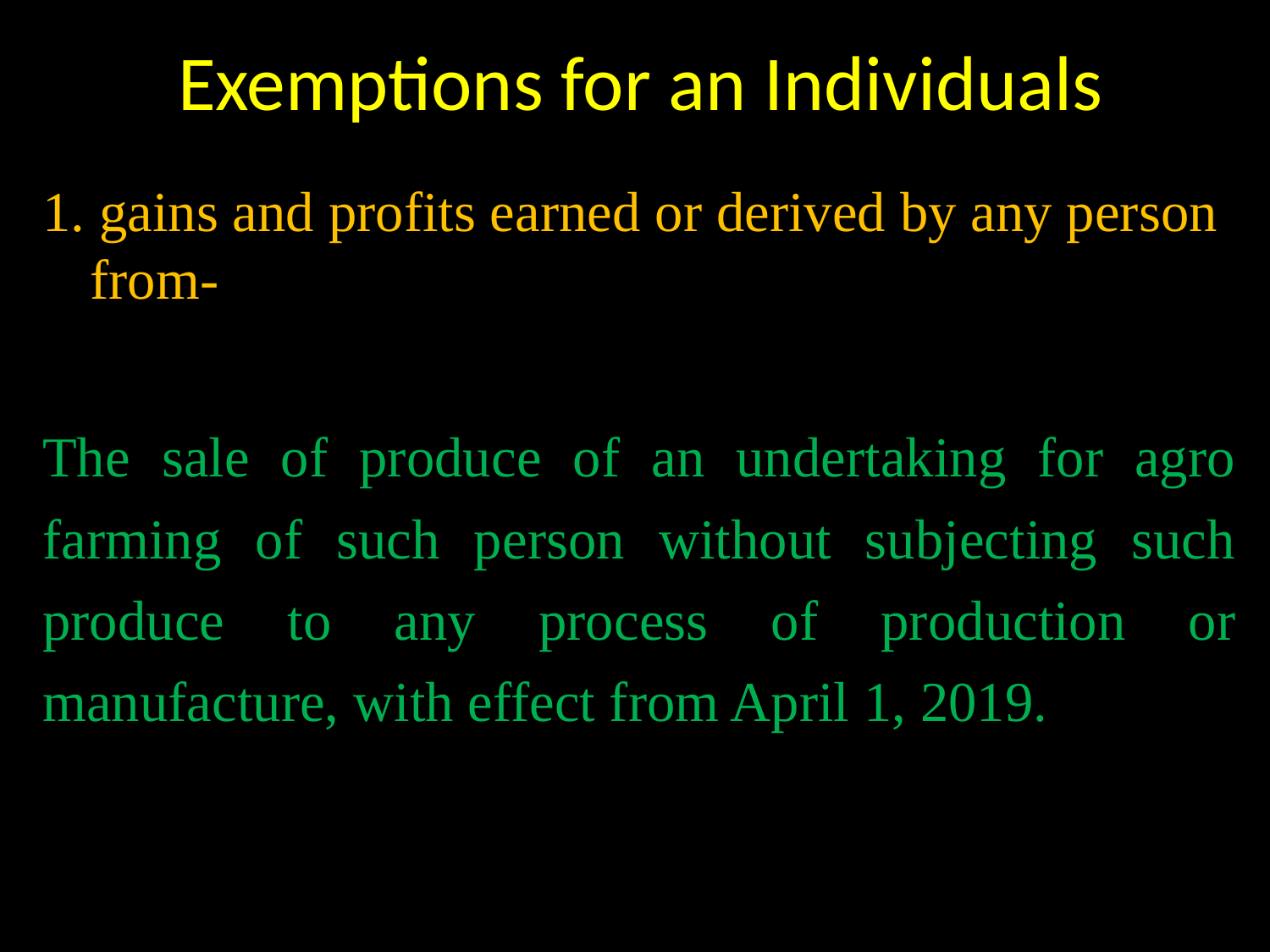

# Exemptions for an Individuals
1. gains and profits earned or derived by any person from-

The sale of produce of an undertaking for agro farming of such person without subjecting such produce to any process of production or manufacture, with effect from April 1, 2019.